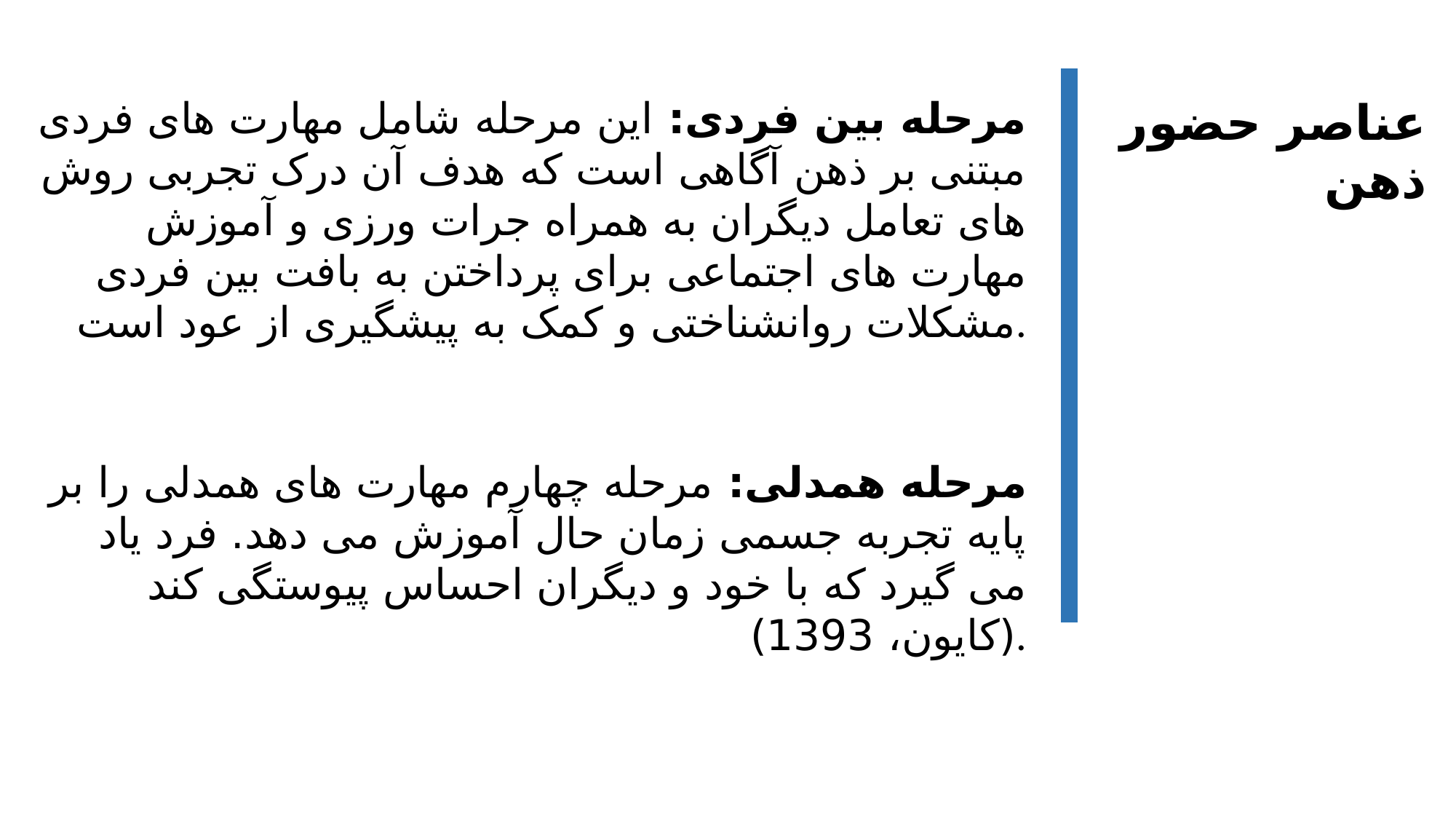

مرحله بین فردی: این مرحله شامل مهارت های فردی مبتنی بر ذهن آگاهی است که هدف آن درک تجربی روش های تعامل دیگران به همراه جرات ورزی و آموزش مهارت های اجتماعی برای پرداختن به بافت بین فردی مشکلات روانشناختی و کمک به پیشگیری از عود است.
عناصر حضور ذهن

مرحله همدلی: مرحله چهارم مهارت های همدلی را بر پایه تجربه جسمی زمان حال آموزش می دهد. فرد یاد می گیرد که با خود و دیگران احساس پیوستگی کند (کایون، 1393).